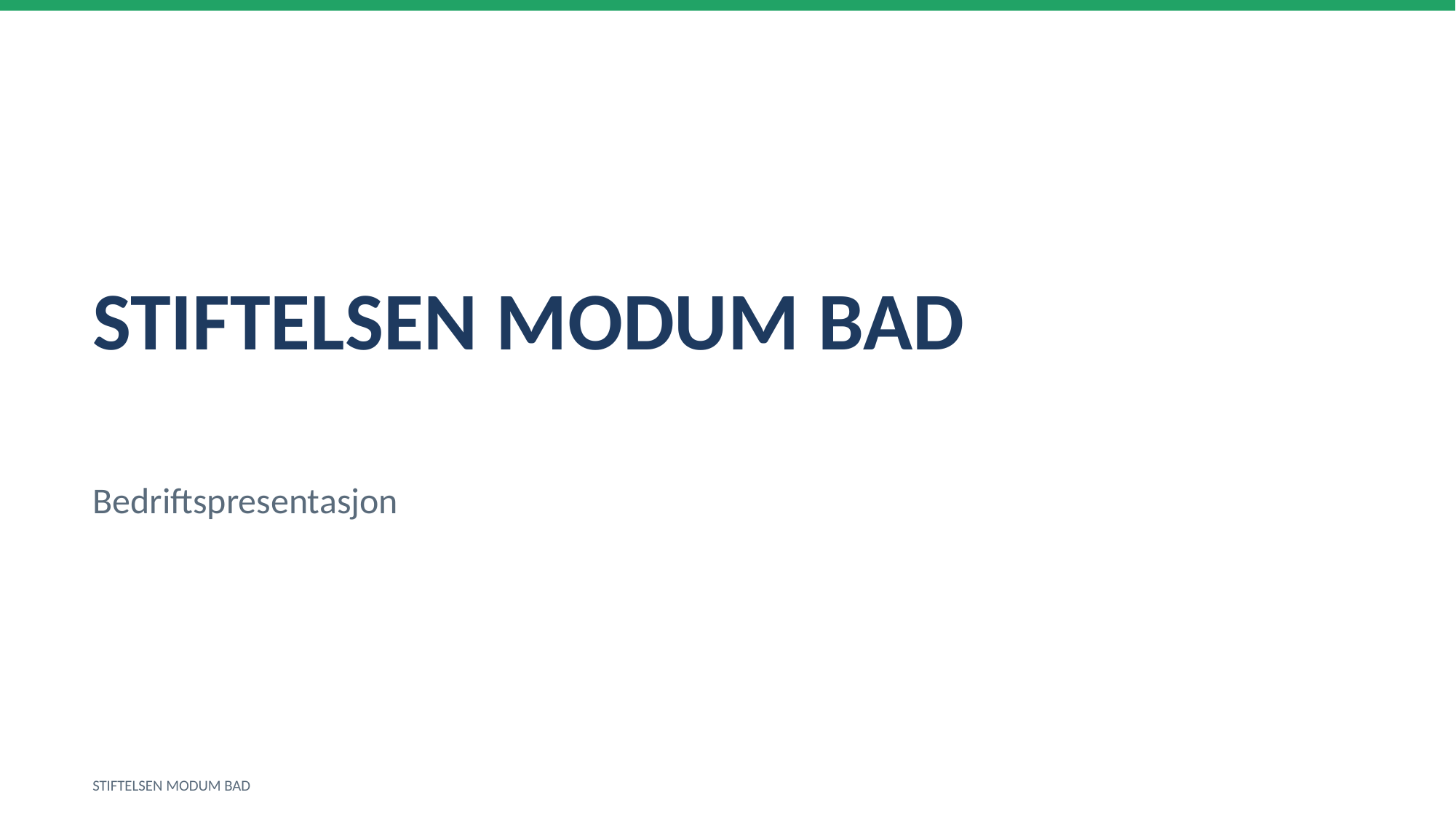

STIFTELSEN MODUM BAD
Bedriftspresentasjon
STIFTELSEN MODUM BAD